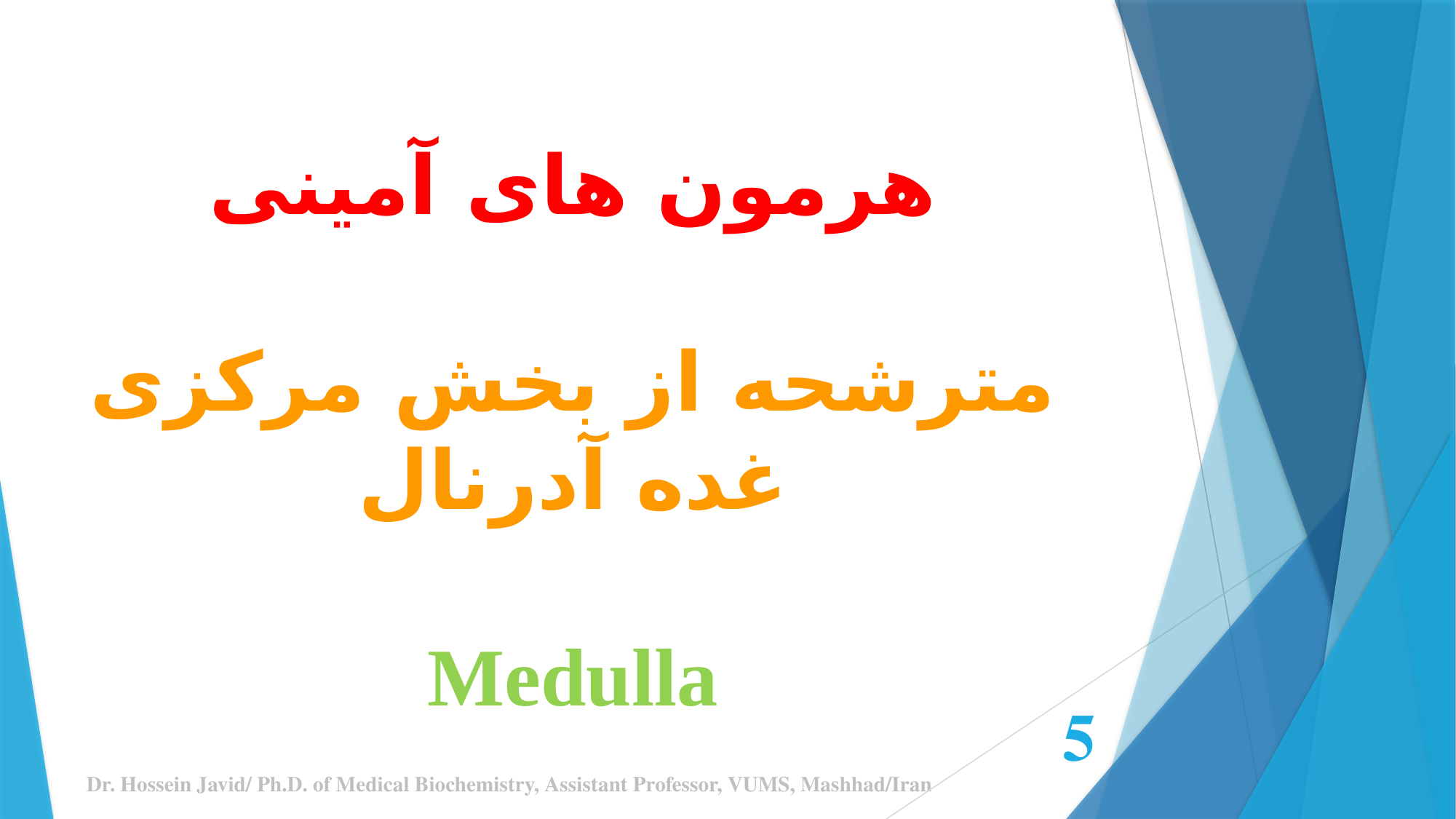

هرمون های آمینی

مترشحه از بخش مرکزی غده آدرنال

Medulla
5